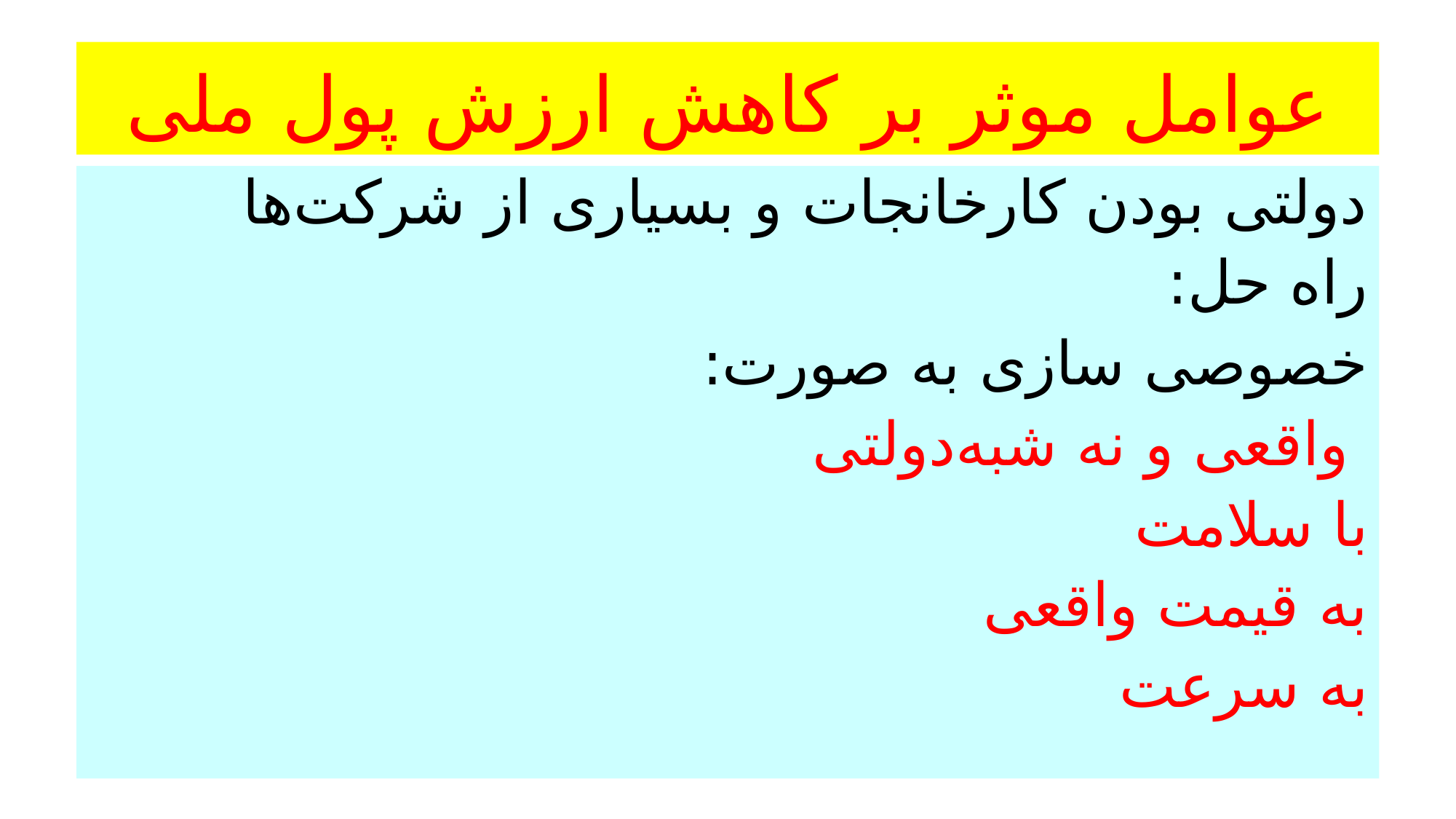

# عوامل موثر بر کاهش ارزش پول ملی
دولتی بودن کارخانجات و بسیاری از شرکت‌ها
راه حل:
خصوصی سازی به صورت:
 واقعی و نه شبه‌دولتی
با سلامت
به قیمت واقعی
به سرعت